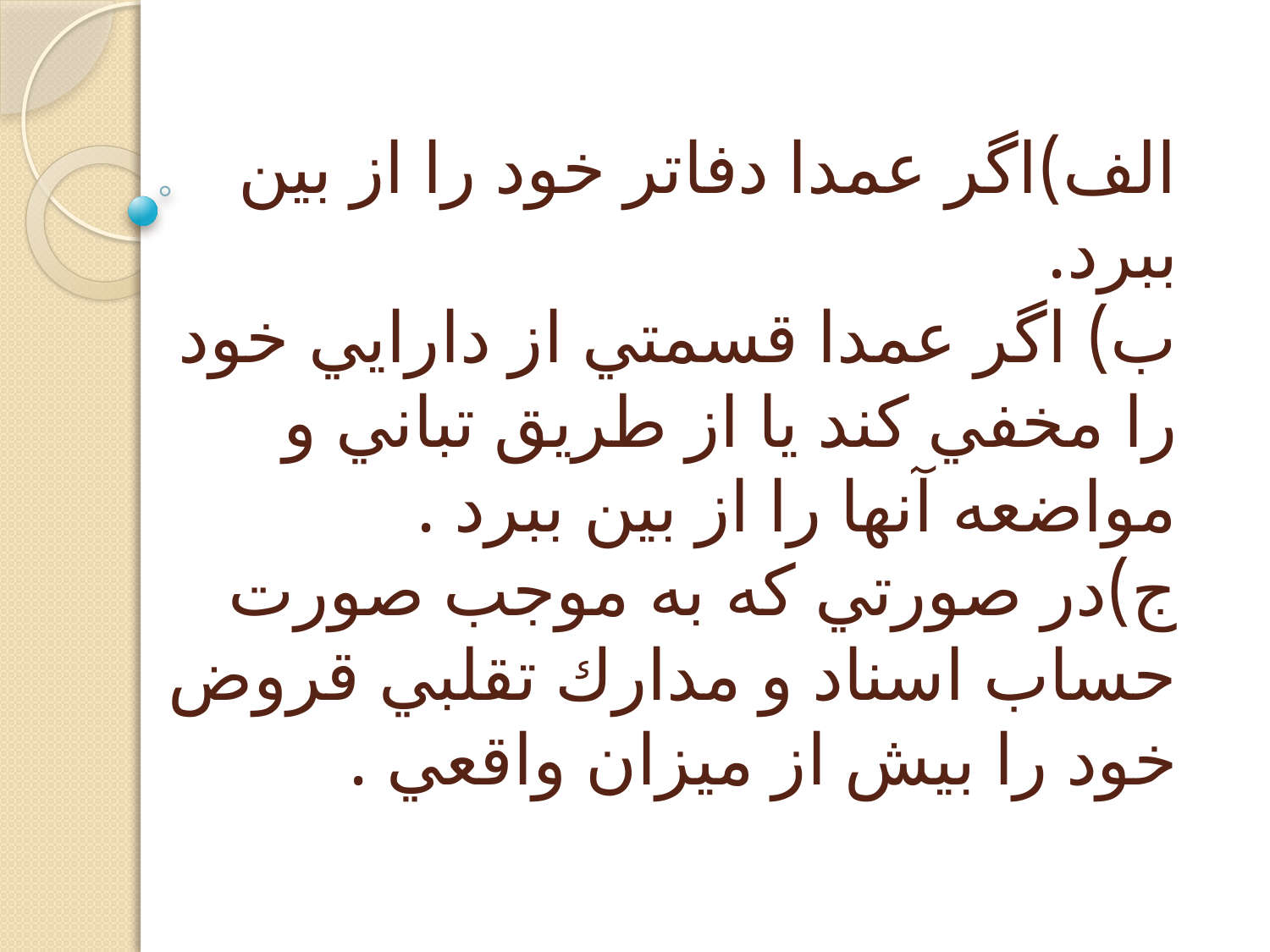

# الف)اگر عمدا دفاتر خود را از بين ببرد. ب) اگر عمدا قسمتي از دارايي خود را مخفي كند يا از طريق تباني و مواضعه آنها را از بين ببرد . ج)در صورتي كه به موجب صورت حساب اسناد و مدارك تقلبي قروض خود را بيش از ميزان واقعي .